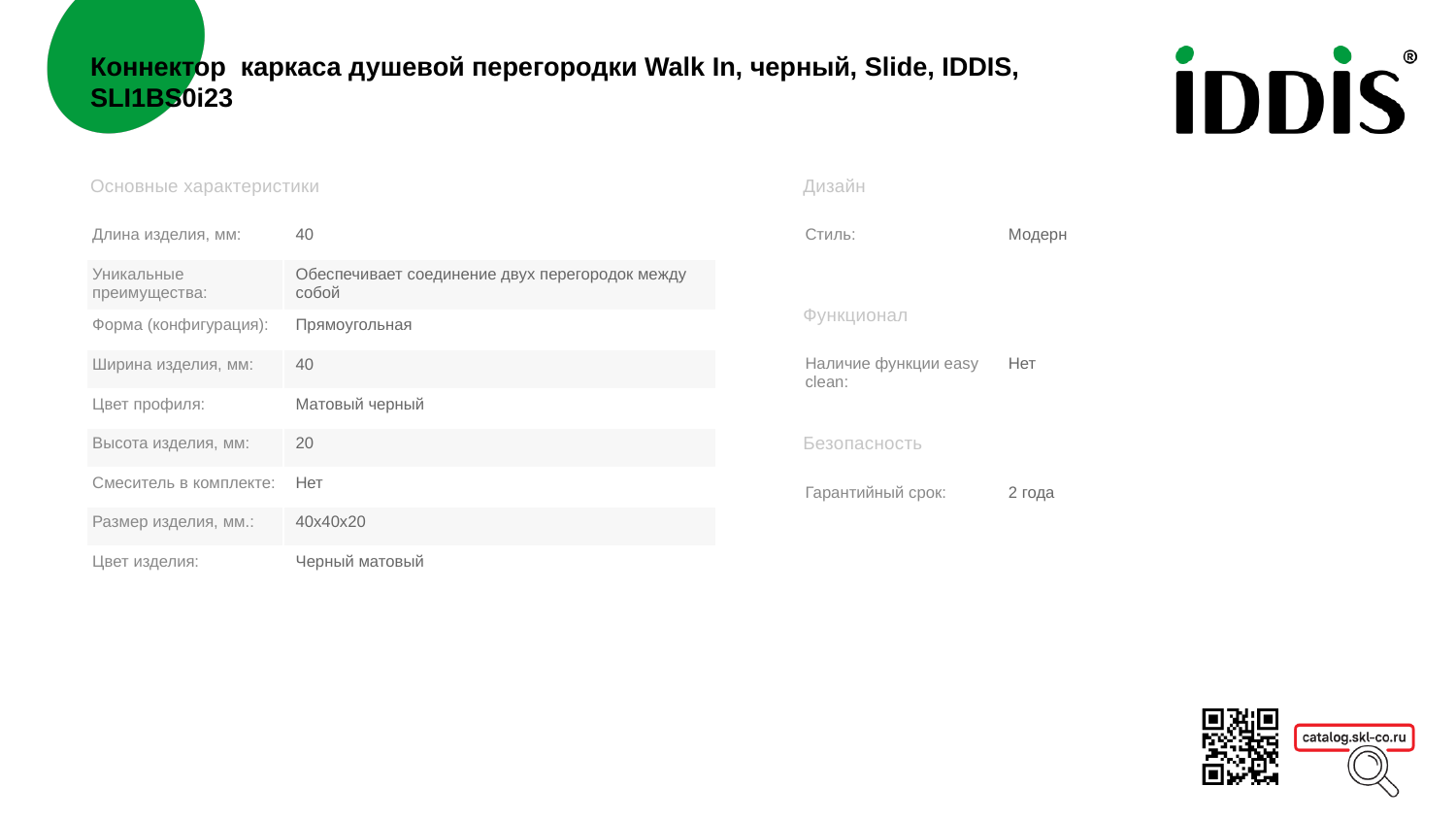

Коннектор  каркаса душевой перегородки Walk In, черный, Slide, IDDIS, SLI1BS0i23
Основные характеристики
Дизайн
| Длина изделия, мм: | 40 |
| --- | --- |
| Уникальные преимущества: | Обеспечивает соединение двух перегородок между собой |
| Форма (конфигурация): | Прямоугольная |
| Ширина изделия, мм: | 40 |
| Цвет профиля: | Матовый черный |
| Высота изделия, мм: | 20 |
| Смеситель в комплекте: | Нет |
| Размер изделия, мм.: | 40х40х20 |
| Цвет изделия: | Черный матовый |
| Стиль: | Модерн |
| --- | --- |
Функционал
| Наличие функции easy clean: | Нет |
| --- | --- |
Безопасность
| Гарантийный срок: | 2 года |
| --- | --- |